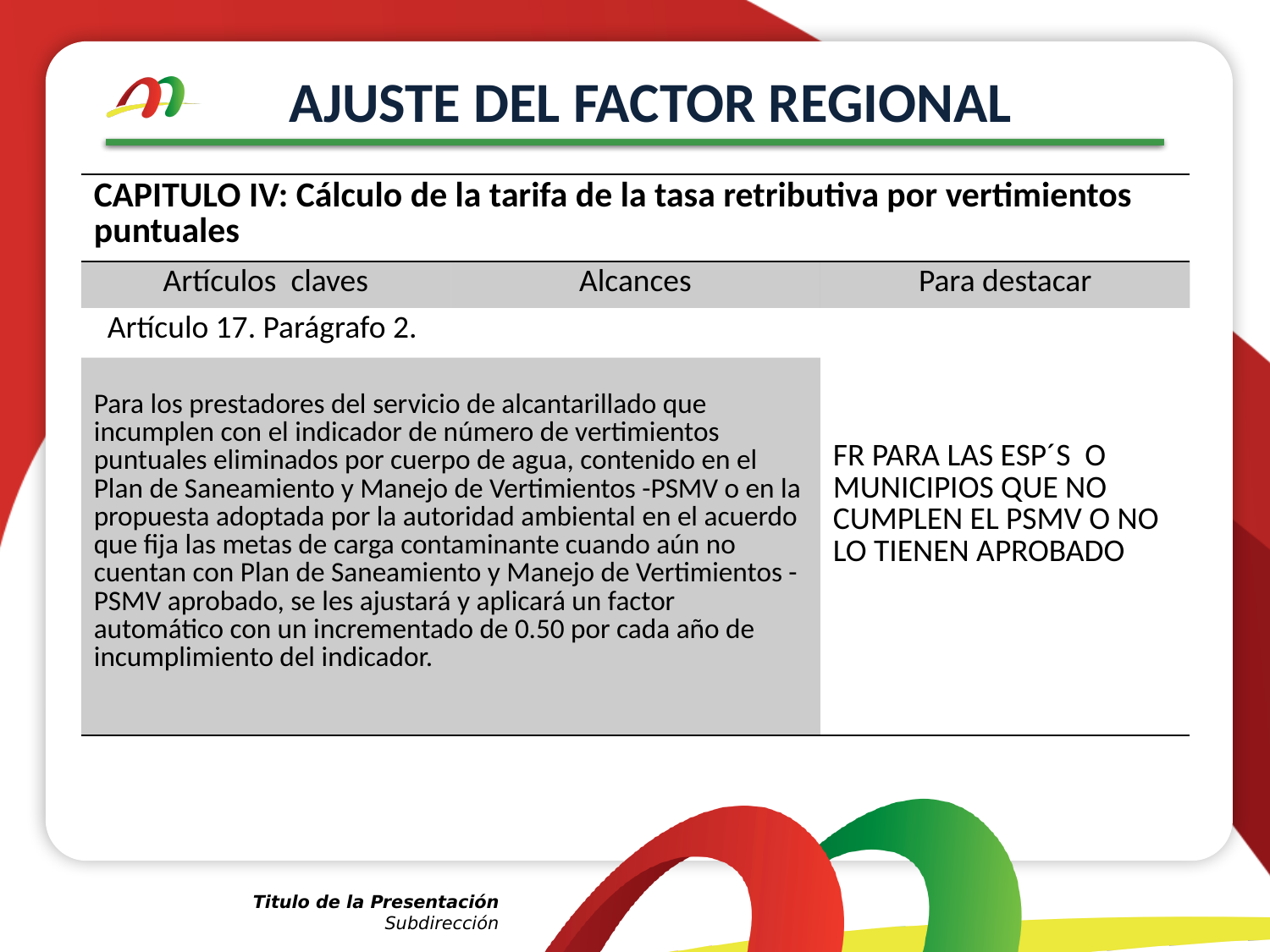

# AJUSTE DEL FACTOR REGIONAL
| CAPITULO IV: Cálculo de la tarifa de la tasa retributiva por vertimientos puntuales |  |  |
| --- | --- | --- |
| Artículos claves | Alcances | Para destacar |
| Artículo 17. Parágrafo 2. |  | FR PARA LAS ESP´S O MUNICIPIOS QUE NO CUMPLEN EL PSMV O NO LO TIENEN APROBADO |
| Para los prestadores del servicio de alcantarillado que incumplen con el indicador de número de vertimientos puntuales eliminados por cuerpo de agua, contenido en el Plan de Saneamiento y Manejo de Vertimientos -PSMV o en la propuesta adoptada por la autoridad ambiental en el acuerdo que fija las metas de carga contaminante cuando aún no cuentan con Plan de Saneamiento y Manejo de Vertimientos -PSMV aprobado, se les ajustará y aplicará un factor automático con un incrementado de 0.50 por cada año de incumplimiento del indicador. |  |  |